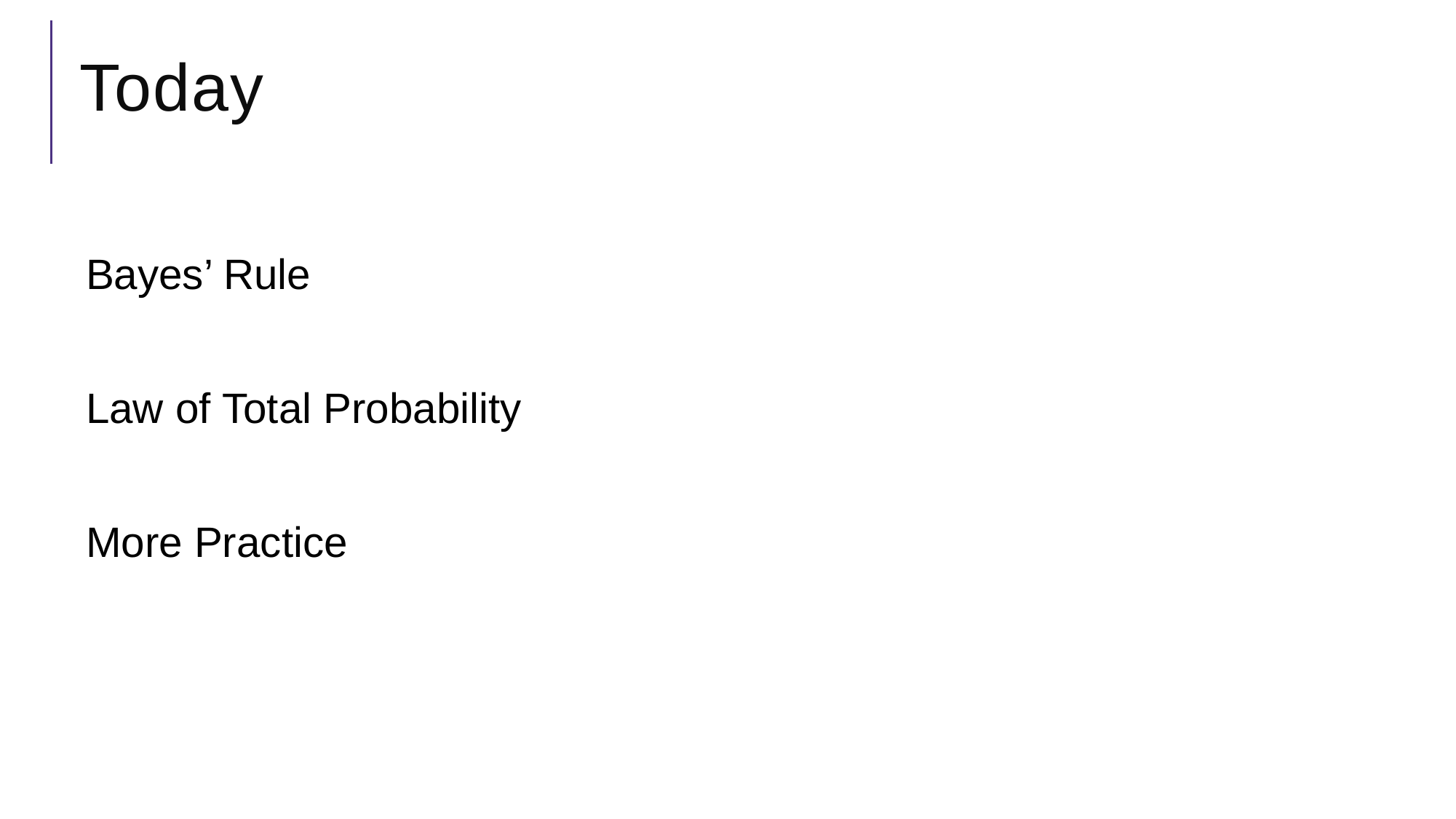

# Today

Bayes’ Rule

Law of Total Probability

More Practice